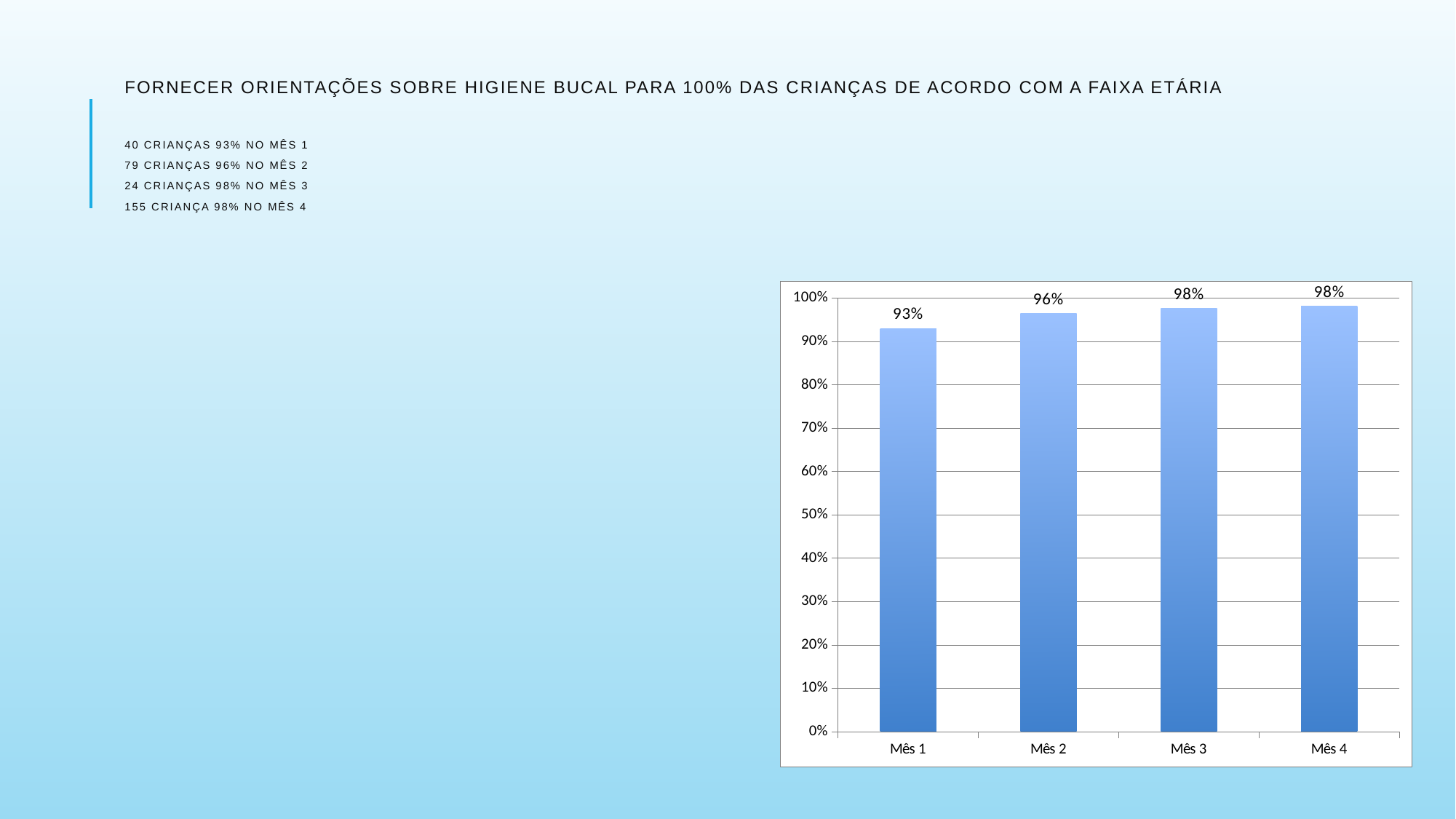

# Fornecer orientações sobre higiene bucal para 100% das crianças de acordo com a faixa etária 40 crianças 93% no mês 1 79 crianças 96% no mês 2 24 crianças 98% no mês 3 155 criança 98% no mês 4

### Chart

| Category | Proporção de crianças cujas mães receberam orientação sobre higiene bucal, etiologia e prevenção da cárie |
|---|---|
| Mês 1 | 0.9302325581395349 |
| Mês 2 | 0.9642857142857143 |
| Mês 3 | 0.9767441860465116 |
| Mês 4 | 0.98125 |